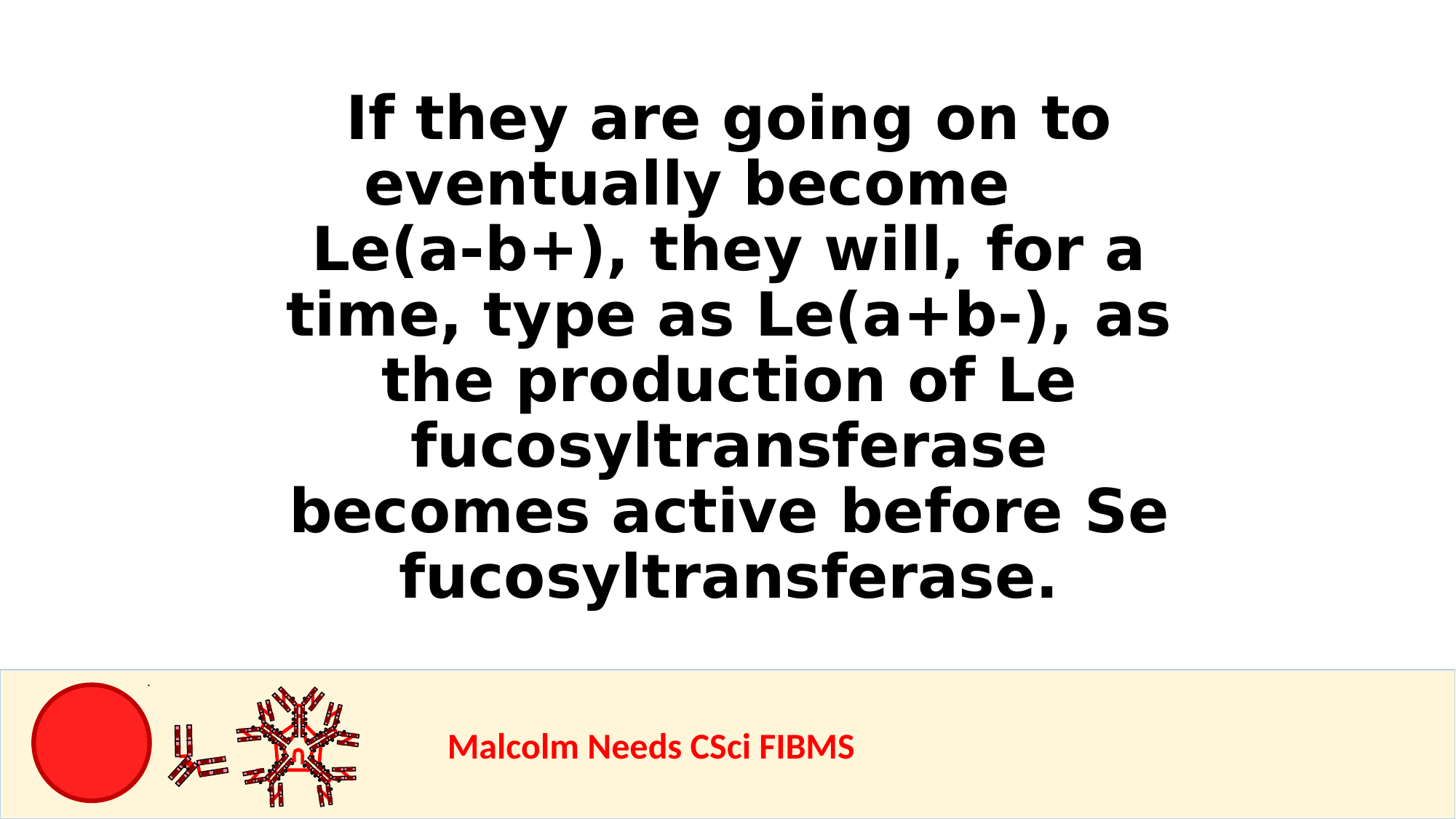

If they are going on to eventually become     Le(a-b+), they will, for a time, type as Le(a+b-), as the production of Le fucosyltransferase becomes active before Se fucosyltransferase.
				Malcolm Needs CSci FIBMS